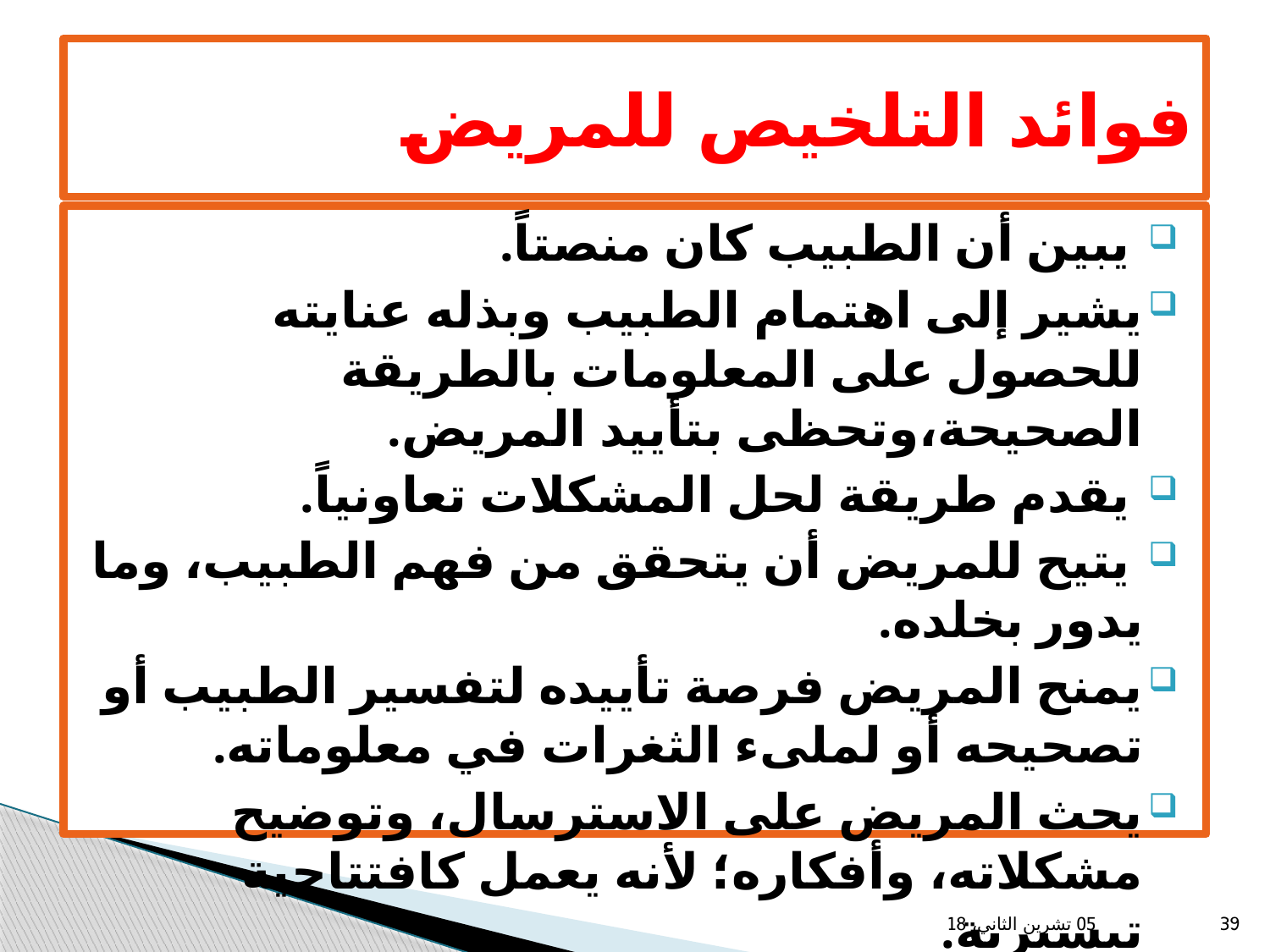

# فوائد التلخيص للمريض
 يبين أن الطبيب كان منصتاً.
يشير إلى اهتمام الطبيب وبذله عنايته للحصول على المعلومات بالطريقة الصحيحة،وتحظى بتأييد المريض.
 يقدم طريقة لحل المشكلات تعاونياً.
 يتيح للمريض أن يتحقق من فهم الطبيب، وما يدور بخلده.
يمنح المريض فرصة تأييده لتفسير الطبيب أو تصحيحه أو لملىء الثغرات في معلوماته.
يحث المريض على الاسترسال، وتوضيح مشكلاته، وأفكاره؛ لأنه يعمل كافتتاحية تيسيرية.
يعبر عن اهتمام الطبيب بجوانب المعاناة والمرض

05 تشرين الثاني، 18
39